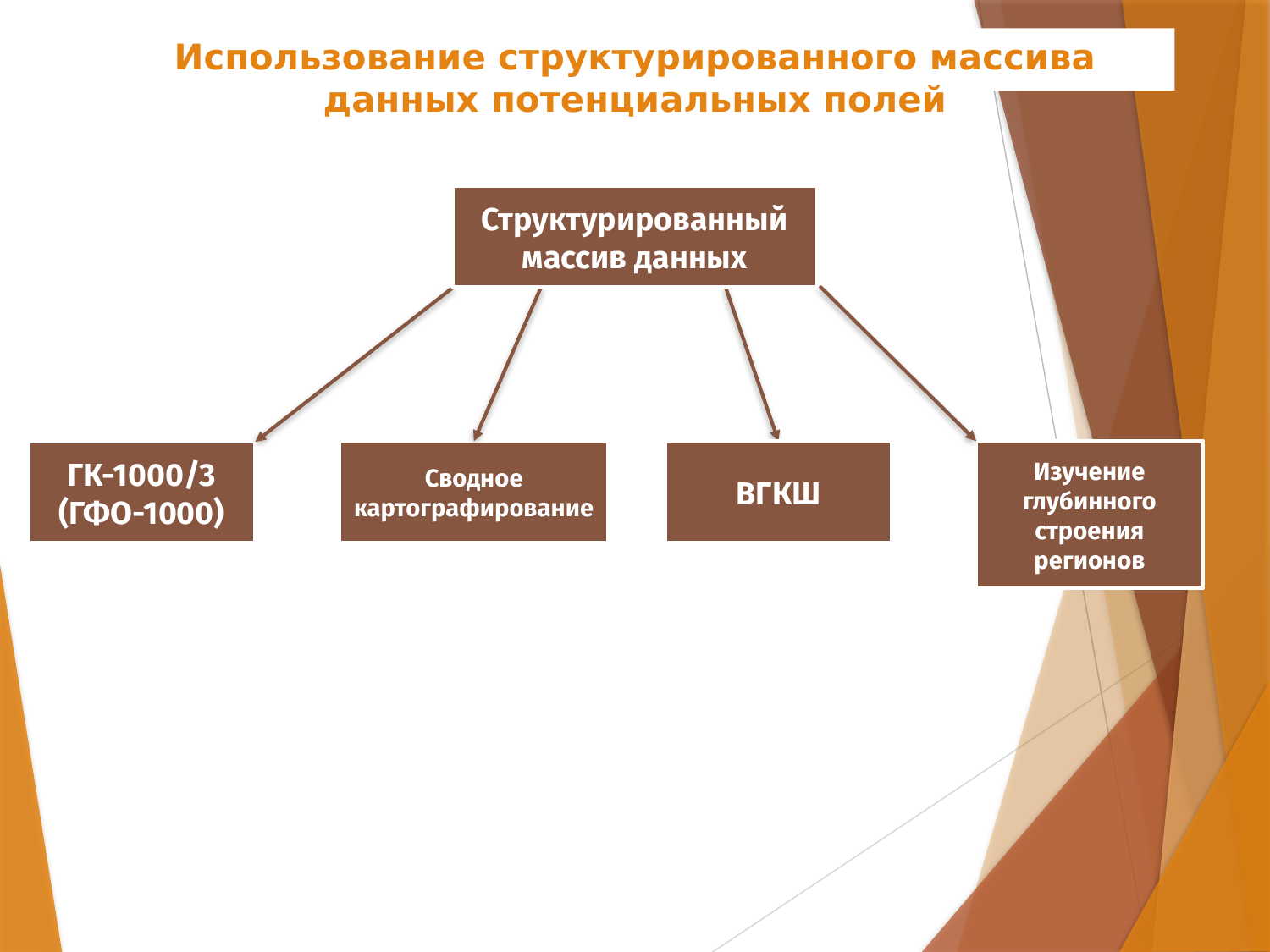

# Использование структурированного массива данных потенциальных полей
Структурированный массив данных
Изучение глубинного строения регионов
ВГКШ
Сводное картографирование
ГК-1000/3
(ГФО-1000)